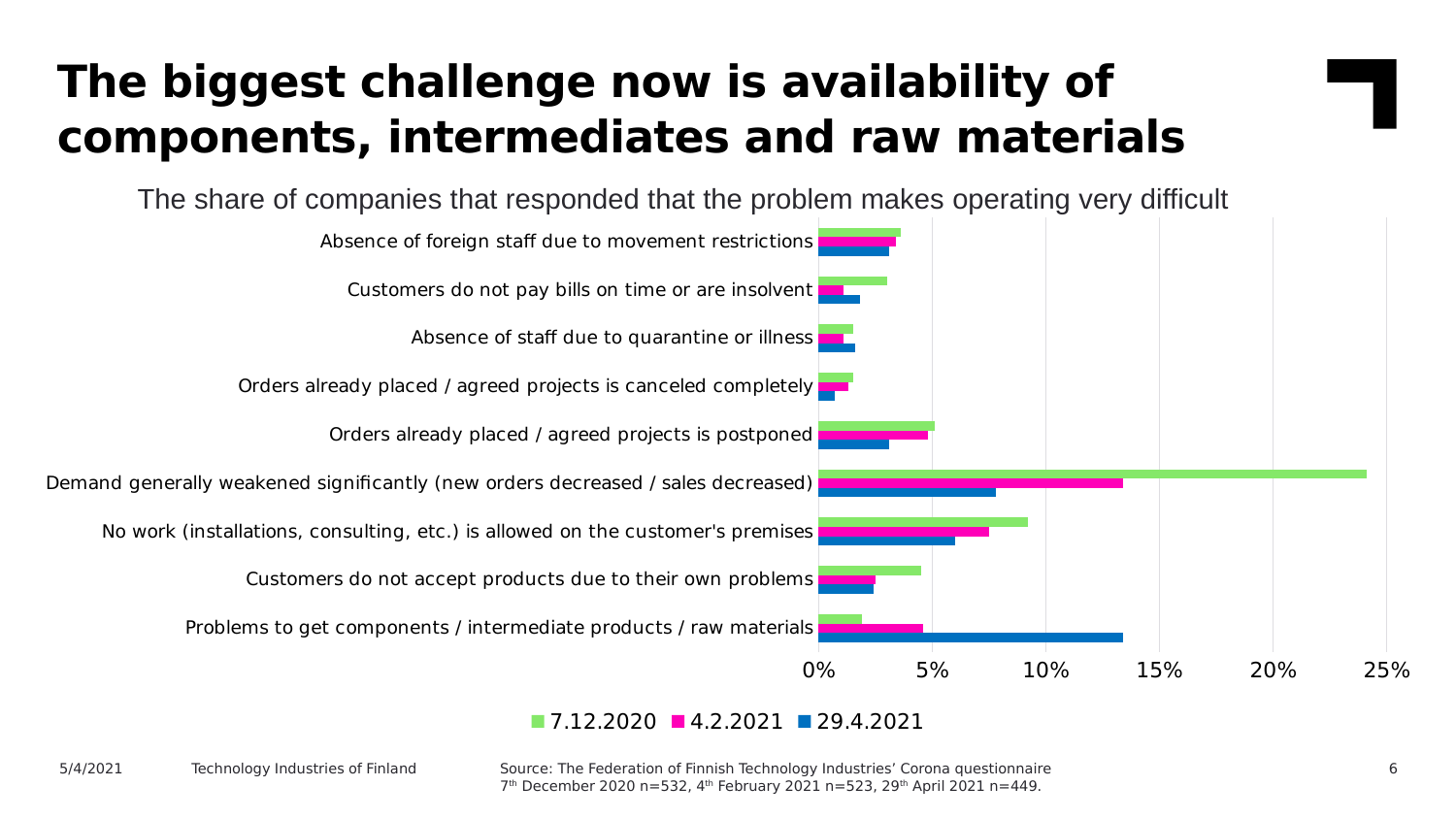

The biggest challenge now is availability of components, intermediates and raw materials
The share of companies that responded that the problem makes operating very difficult

### Chart

| Category | 29.4.2021 | 4.2.2021 | 7.12.2020 |
|---|---|---|---|
| Problems to get components / intermediate products / raw materials | 0.134 | 0.046 | 0.019 |
| Customers do not accept products due to their own problems | 0.024 | 0.025 | 0.045 |
| No work (installations, consulting, etc.) is allowed on the customer's premises | 0.06 | 0.075 | 0.092 |
| Demand generally weakened significantly (new orders decreased / sales decreased) | 0.078 | 0.134 | 0.241 |
| Orders already placed / agreed projects is postponed | 0.031 | 0.048 | 0.051 |
| Orders already placed / agreed projects is canceled completely | 0.007 | 0.013 | 0.015 |
| Absence of staff due to quarantine or illness | 0.016 | 0.011 | 0.015 |
| Customers do not pay bills on time or are insolvent | 0.018 | 0.011 | 0.03 |
| Absence of foreign staff due to movement restrictions | 0.031 | 0.034 | 0.036 |
Source: The Federation of Finnish Technology Industries’ Corona questionnaire
7th December 2020 n=532, 4th February 2021 n=523, 29th April 2021 n=449.
5/4/2021
Technology Industries of Finland
6